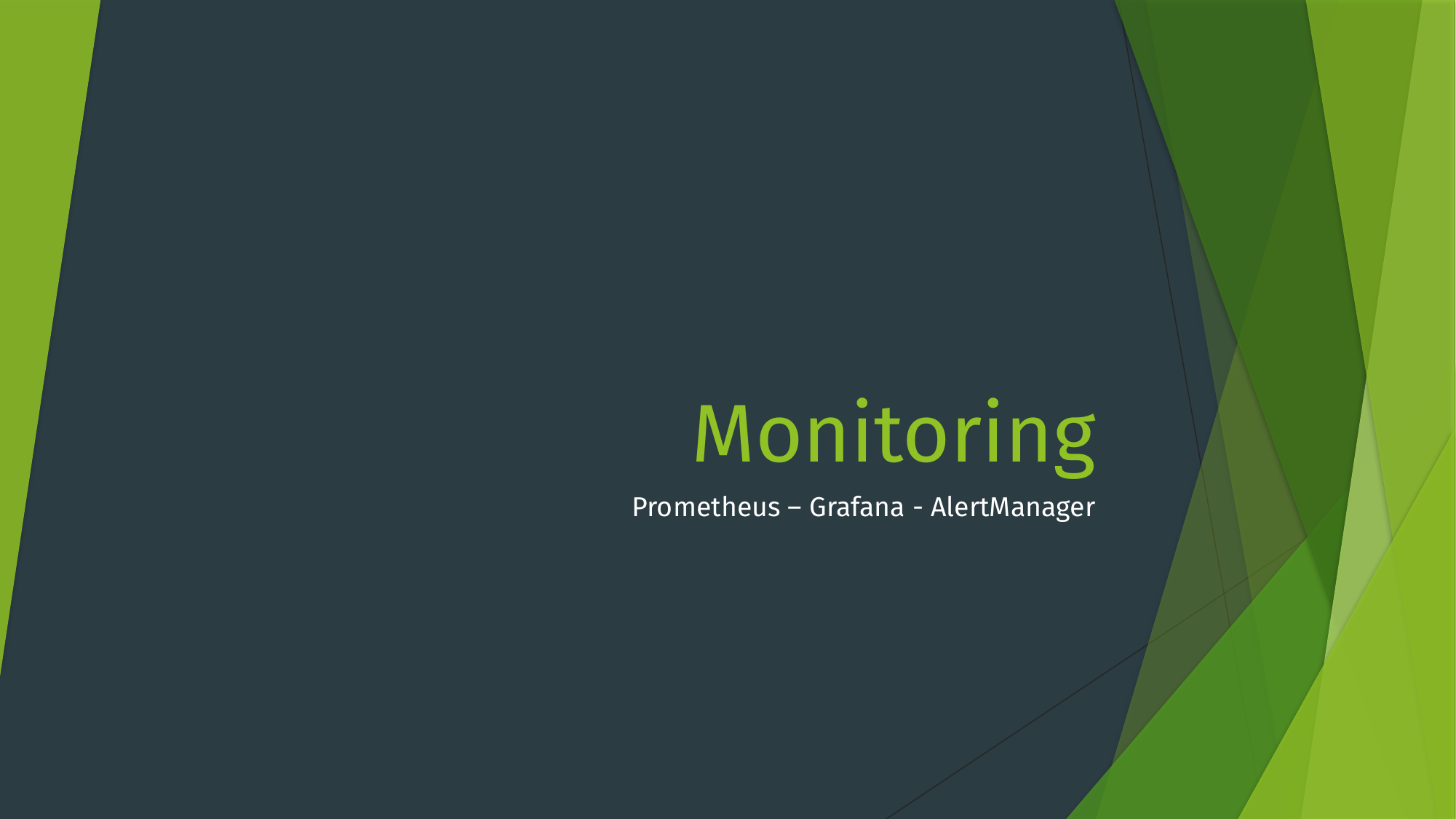

# Monitoring
Prometheus – Grafana - AlertManager